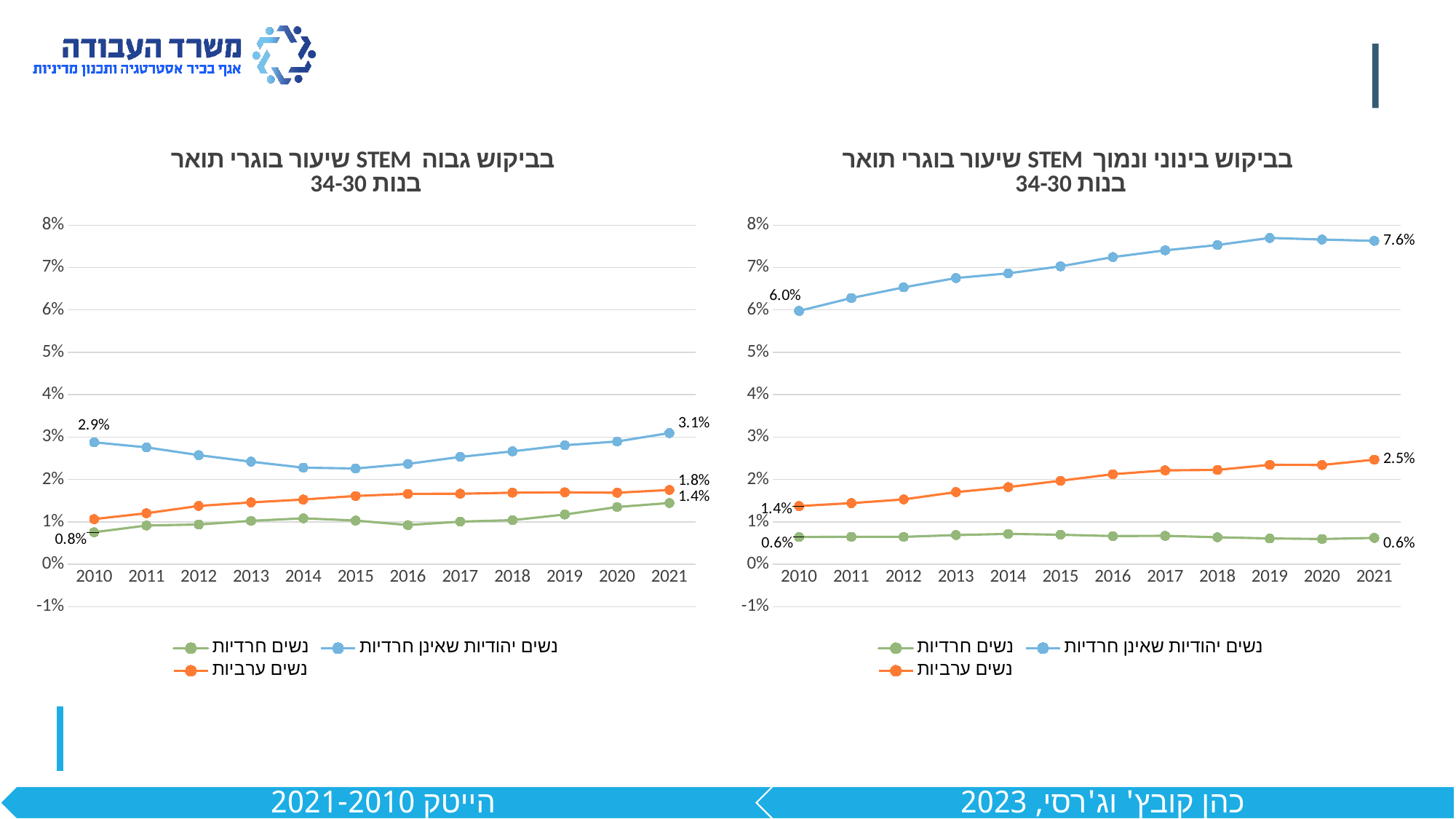

### Chart: שיעור בוגרי תואר STEM  בביקוש גבוה
בנות 34-30

| Category | נשים חרדיות | נשים יהודיות שאינן חרדיות | נשים ערביות |
|---|---|---|---|
| 2010 | 0.007544808803503736 | 0.028753540332200078 | 0.01064205911469382 |
| 2011 | 0.009124087591240875 | 0.02756277037916702 | 0.012023084321898045 |
| 2012 | 0.009367279714520999 | 0.025733541024255333 | 0.01374686560793868 |
| 2013 | 0.010230936245805644 | 0.02418628046863538 | 0.014584035626208683 |
| 2014 | 0.010826896289730277 | 0.02277467988434531 | 0.0152612564983699 |
| 2015 | 0.0103020512664208 | 0.022580299403337025 | 0.016100835635117654 |
| 2016 | 0.009231404471185041 | 0.023662724579145183 | 0.016596938863350723 |
| 2017 | 0.010045792787635947 | 0.02530553558590942 | 0.01661756040070713 |
| 2018 | 0.010394894518295571 | 0.026629071060868665 | 0.01687418086500655 |
| 2019 | 0.011720859889813114 | 0.028070248995057834 | 0.016962754323299398 |
| 2020 | 0.013492705587598195 | 0.028952798892458793 | 0.016865315852205007 |
| 2021 | 0.01443586171964037 | 0.030945117907636807 | 0.017509230332291962 |

### Chart: שיעור בוגרי תואר STEM  בביקוש בינוני ונמוך
בנות 34-30

| Category | נשים חרדיות | נשים יהודיות שאינן חרדיות | נשים ערביות |
|---|---|---|---|
| 2010 | 0.006403886496632439 | 0.059766587671499206 | 0.013718003111299676 |
| 2011 | 0.006476313152998426 | 0.06280218848078717 | 0.014409889209504471 |
| 2012 | 0.006450727422454021 | 0.06532197391147704 | 0.015294054880759723 |
| 2013 | 0.006875452332390289 | 0.06751828642089158 | 0.017014708230576797 |
| 2014 | 0.007154615676839306 | 0.06862866584056175 | 0.018186624372191384 |
| 2015 | 0.006949312688591545 | 0.07027760906070242 | 0.019702108317890984 |
| 2016 | 0.006635993629446116 | 0.0724619942985073 | 0.02122824234285419 |
| 2017 | 0.006697195191757298 | 0.0740525829310876 | 0.02213991076689957 |
| 2018 | 0.006353983780620349 | 0.07531365600020695 | 0.02224770642201835 |
| 2019 | 0.006076482661769472 | 0.07697830792371349 | 0.023445736495098426 |
| 2020 | 0.005950361458360519 | 0.0765979677663715 | 0.023405840286054826 |
| 2021 | 0.006204887932126124 | 0.07628319053555797 | 0.02466628798636751 |
הייטק 2021-2008

כהן קובץ' וג'רסי, 2023

הייטק 2021-2010